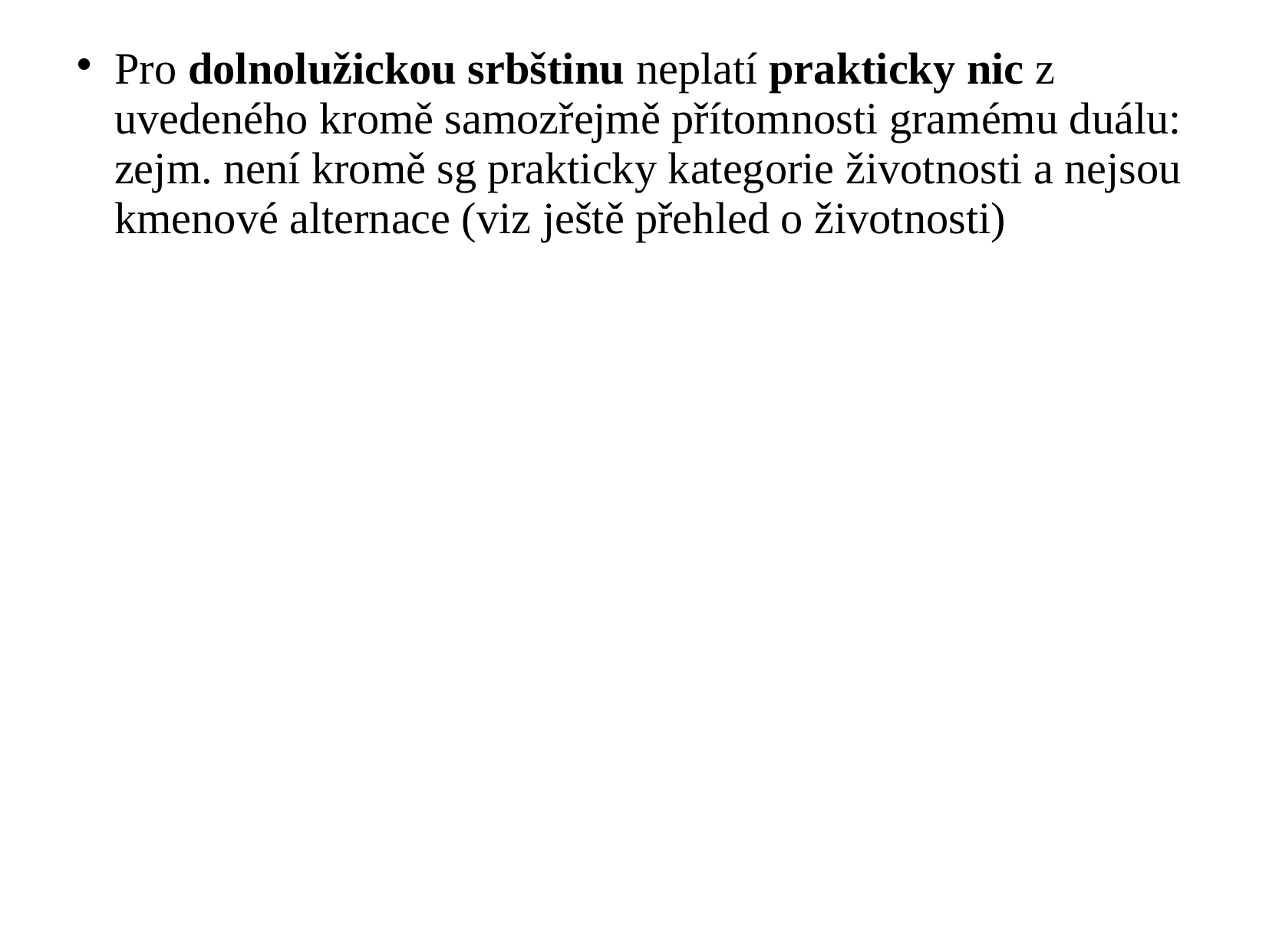

Pro dolnolužickou srbštinu neplatí prakticky nic z uvedeného kromě samozřejmě přítomnosti gramému duálu: zejm. není kromě sg prakticky kategorie životnosti a nejsou kmenové alternace (viz ještě přehled o životnosti)